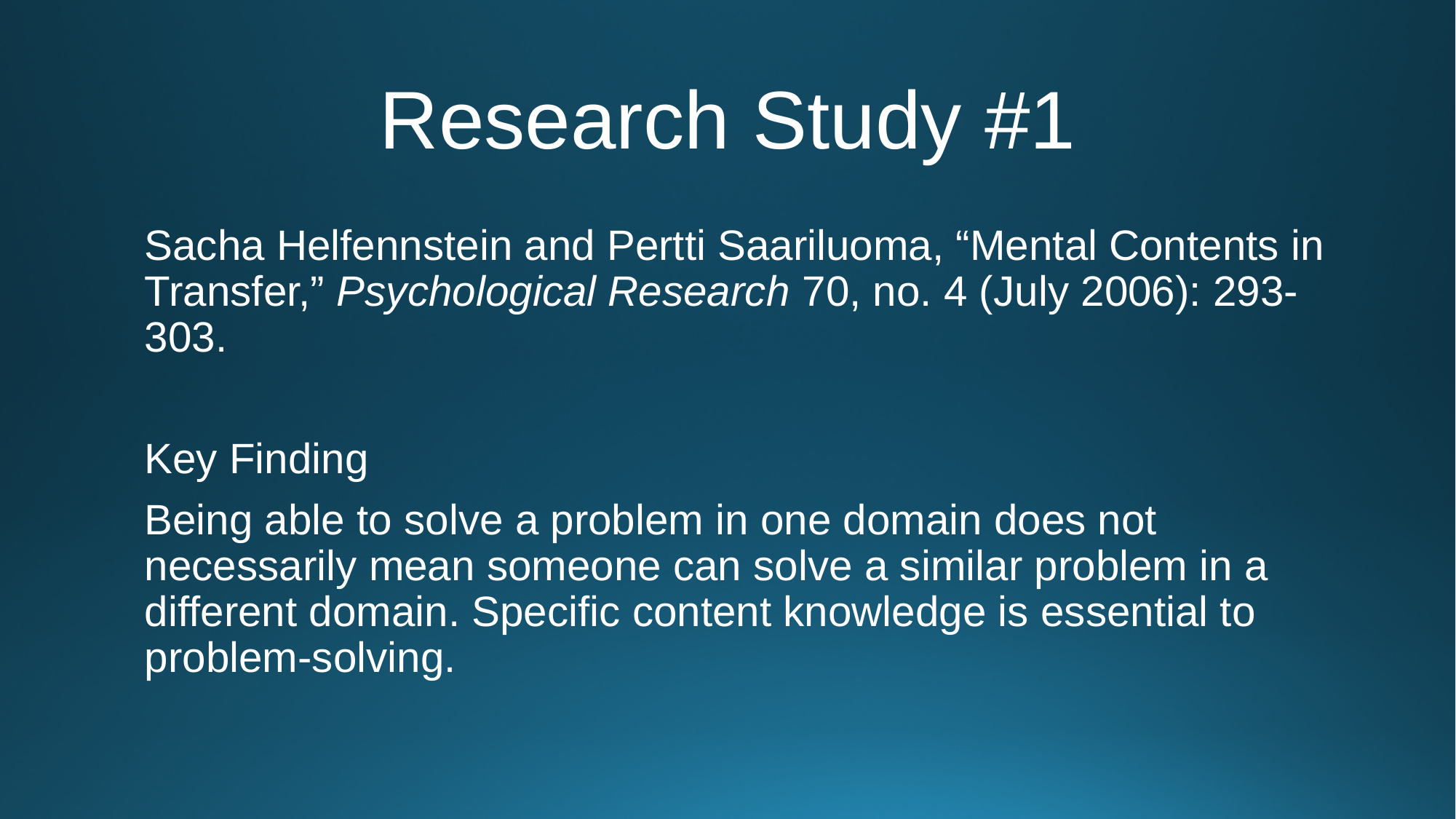

# Research Study #1
Sacha Helfennstein and Pertti Saariluoma, “Mental Contents in Transfer,” Psychological Research 70, no. 4 (July 2006): 293-303.

Key Finding
Being able to solve a problem in one domain does not necessarily mean someone can solve a similar problem in a different domain. Specific content knowledge is essential to problem-solving.